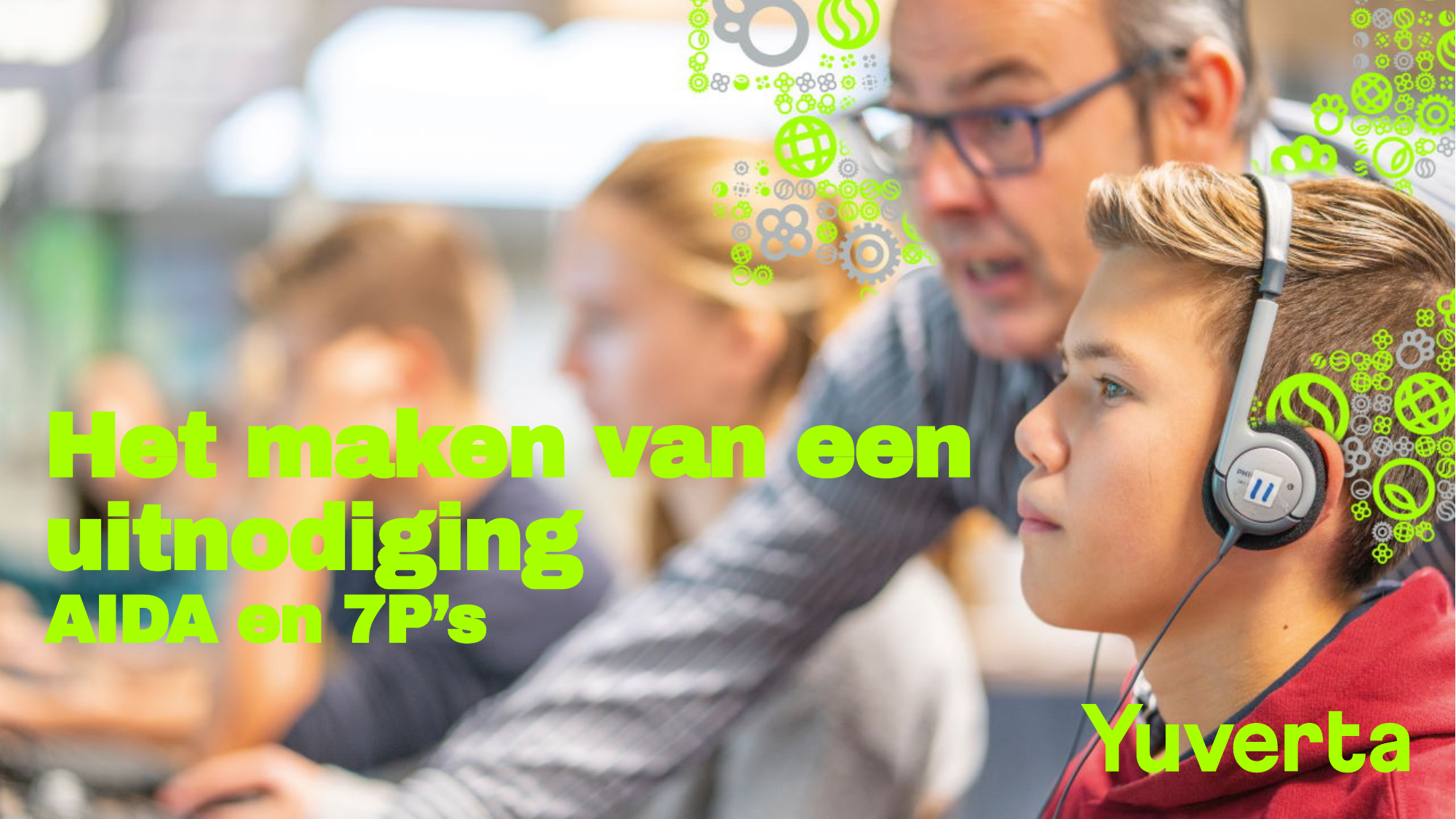

# Het maken van een uitnodiging AIDA en 7P’s
1